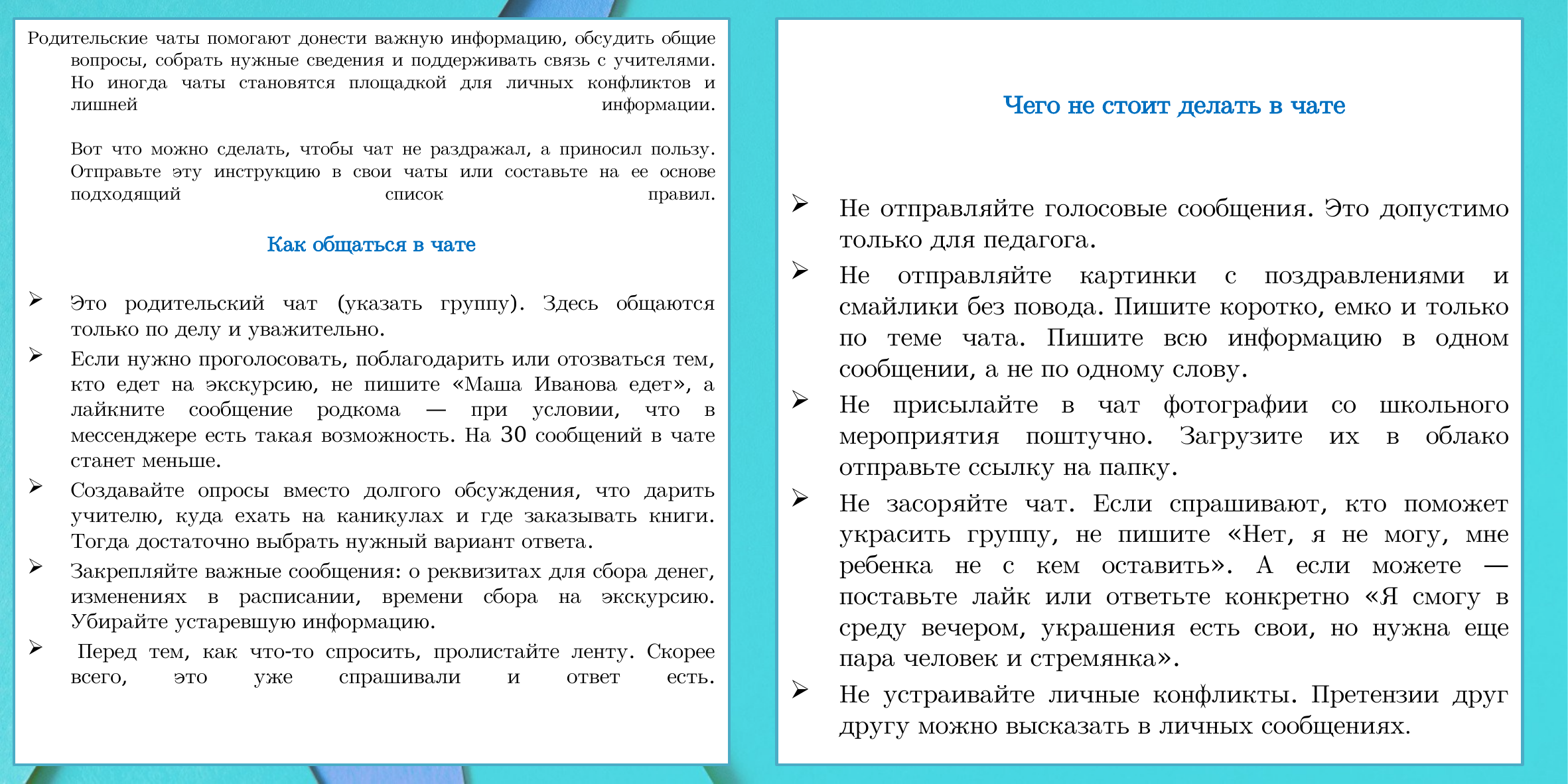

Родительские чаты помогают донести важную информацию, обсудить общие вопросы, собрать нужные сведения и поддерживать связь с учителями. Но иногда чаты становятся площадкой для личных конфликтов и лишней информации.
Вот что можно сделать, чтобы чат не раздражал, а приносил пользу. Отправьте эту инструкцию в свои чаты или составьте на ее основе подходящий список правил.
Как общаться в чате

Это родительский чат (указать группу). Здесь общаются только по делу и уважительно.
Если нужно проголосовать, поблагодарить или отозваться тем, кто едет на экскурсию, не пишите «Маша Иванова едет», а лайкните сообщение родкома — при условии, что в мессенджере есть такая возможность. На 30 сообщений в чате станет меньше.
Создавайте опросы вместо долгого обсуждения, что дарить учителю, куда ехать на каникулах и где заказывать книги. Тогда достаточно выбрать нужный вариант ответа.
Закрепляйте важные сообщения: о реквизитах для сбора денег, изменениях в расписании, времени сбора на экскурсию. Убирайте устаревшую информацию.
 Перед тем, как что-то спросить, пролистайте ленту. Скорее всего, это уже спрашивали и ответ есть.
Чего не стоит делать в чате

Не отправляйте голосовые сообщения. Это допустимо только для педагога.
Не отправляйте картинки с поздравлениями и смайлики без повода. Пишите коротко, емко и только по теме чата. Пишите всю информацию в одном сообщении, а не по одному слову.
Не присылайте в чат фотографии со школьного мероприятия поштучно. Загрузите их в облако отправьте ссылку на папку.
Не засоряйте чат. Если спрашивают, кто поможет украсить группу, не пишите «Нет, я не могу, мне ребенка не с кем оставить». А если можете — поставьте лайк или ответьте конкретно «Я смогу в среду вечером, украшения есть свои, но нужна еще пара человек и стремянка».
Не устраивайте личные конфликты. Претензии друг другу можно высказать в личных сообщениях.